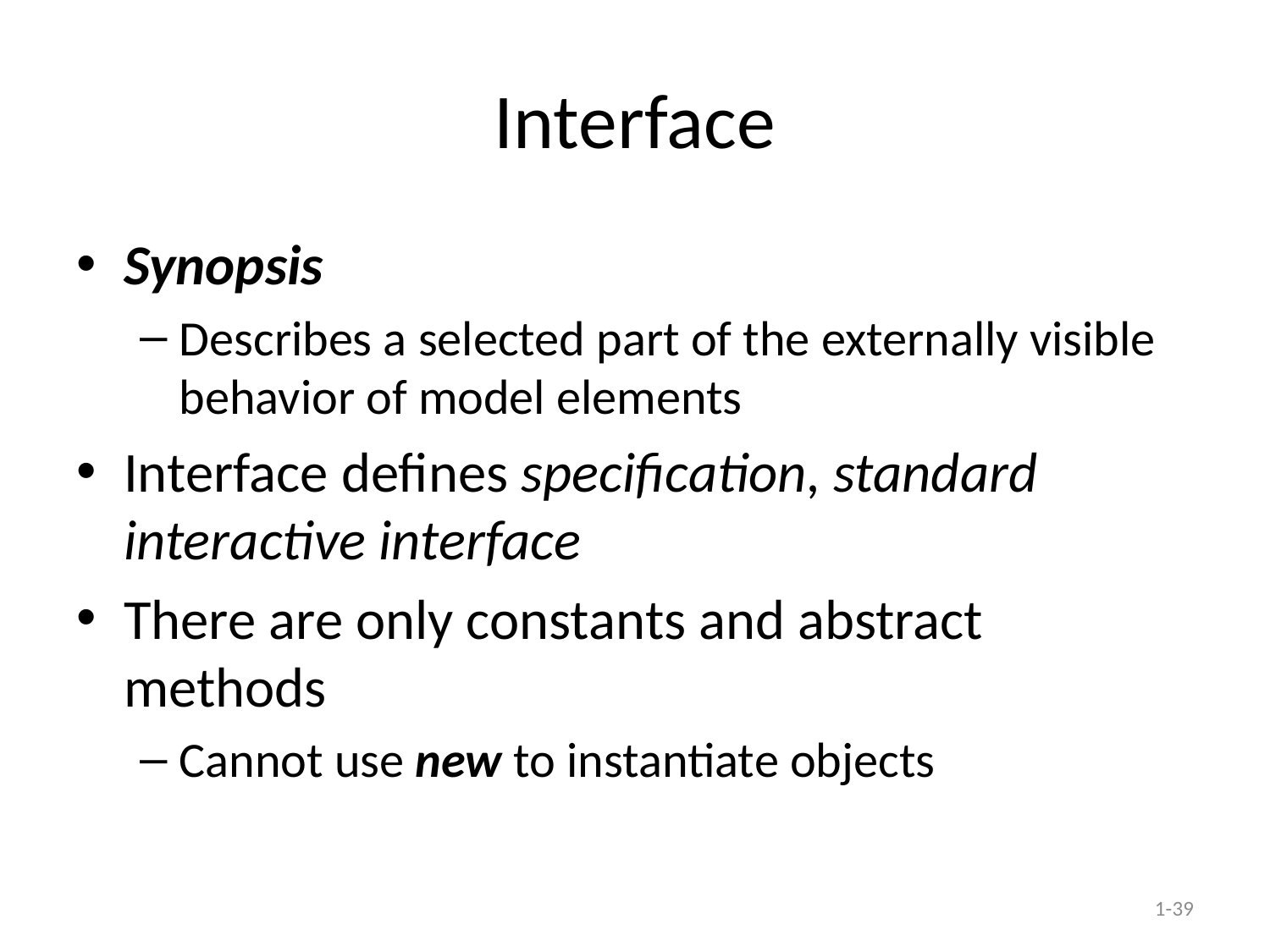

# Interface
Synopsis
Describes a selected part of the externally visible behavior of model elements
Interface defines specification, standard interactive interface
There are only constants and abstract methods
Cannot use new to instantiate objects
1-39